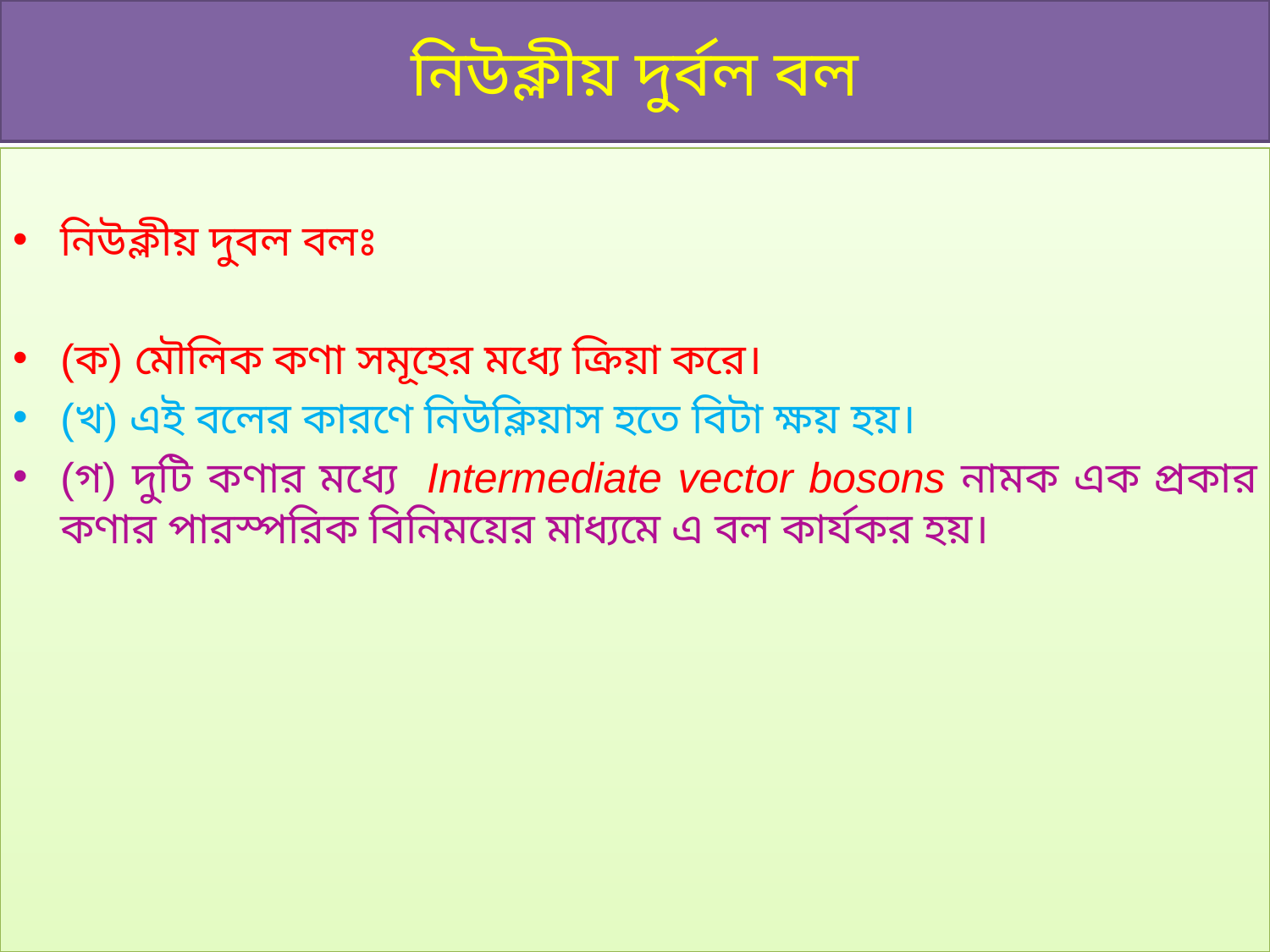

# নিউক্লীয় দুর্বল বল

নিউক্লীয় দুবল বলঃ

(ক) মৌলিক কণা সমূহের মধ্যে ক্রিয়া করে।
(খ) এই বলের কারণে নিউক্লিয়াস হতে বিটা ক্ষয় হয়।
(গ) দুটি কণার মধ্যে  Intermediate vector bosons নামক এক প্রকার কণার পারস্পরিক বিনিময়ের মাধ্যমে এ বল কার্যকর হয়।